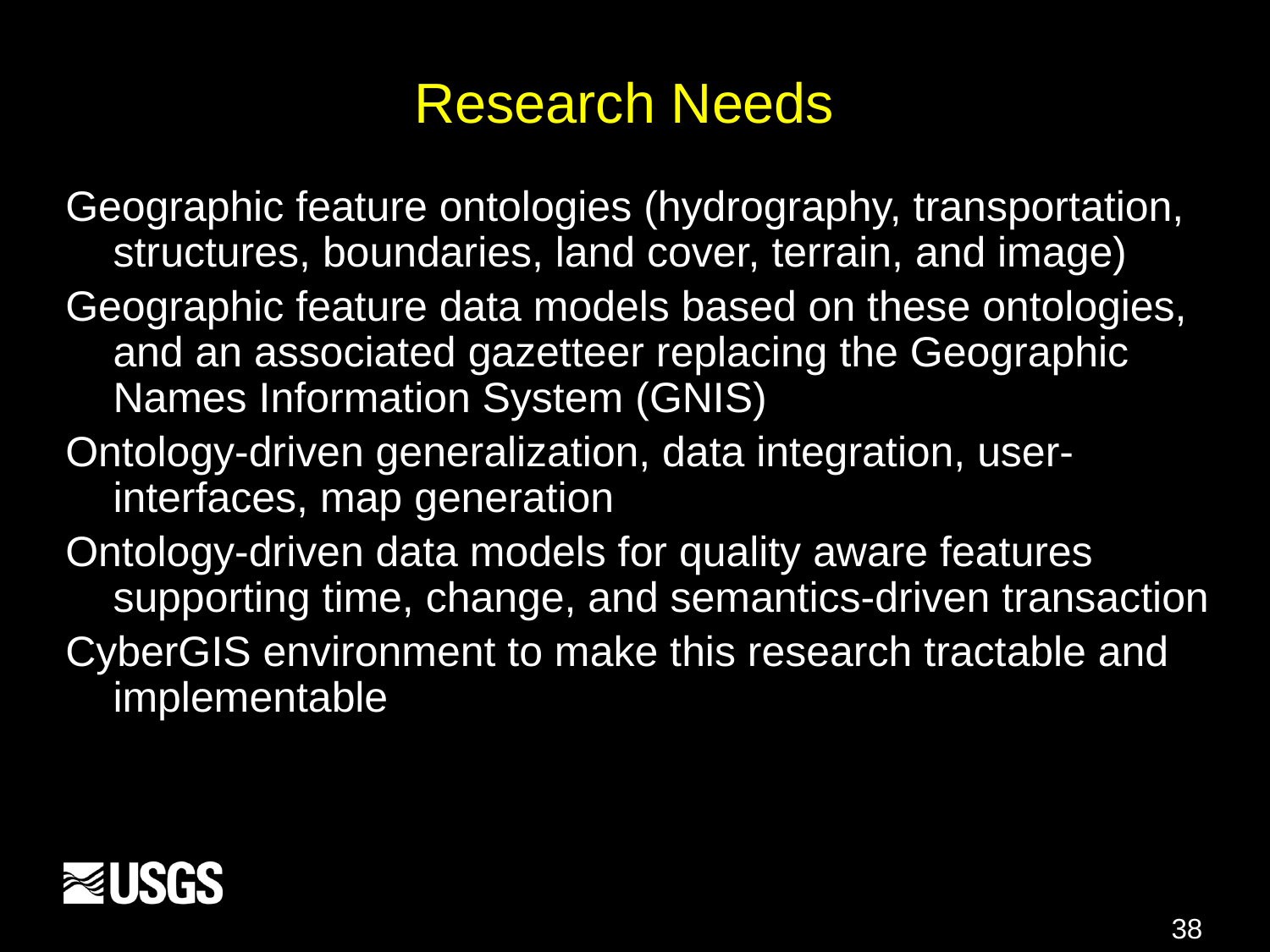

# Research Needs
Geographic feature ontologies (hydrography, transportation, structures, boundaries, land cover, terrain, and image)
Geographic feature data models based on these ontologies, and an associated gazetteer replacing the Geographic Names Information System (GNIS)
Ontology-driven generalization, data integration, user-interfaces, map generation
Ontology-driven data models for quality aware features supporting time, change, and semantics-driven transaction
CyberGIS environment to make this research tractable and implementable